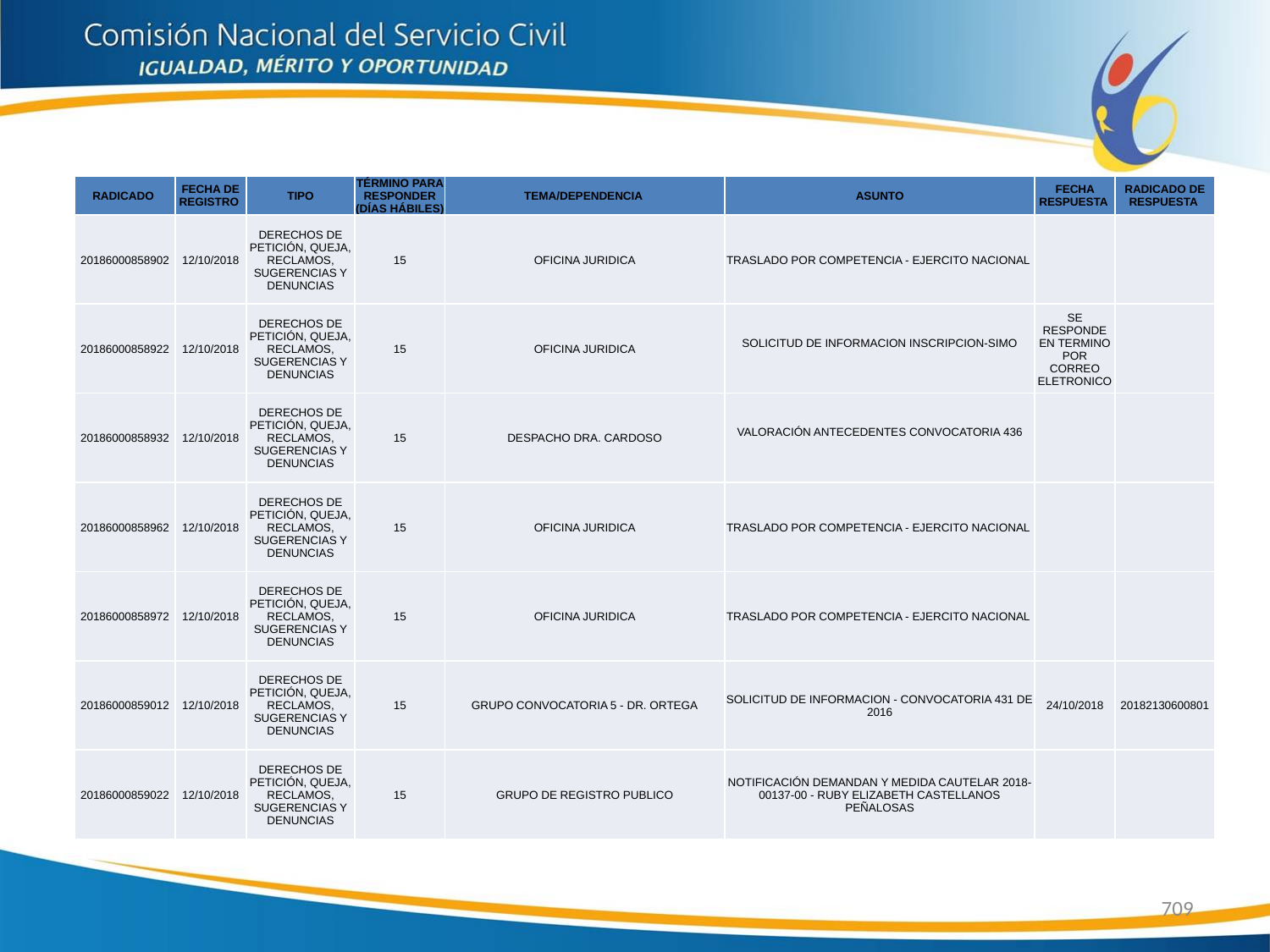

| RADICADO | FECHA DE REGISTRO | TIPO | TÉRMINO PARA RESPONDER (DÍAS HÁBILES) | TEMA/DEPENDENCIA | ASUNTO | FECHA RESPUESTA | RADICADO DE RESPUESTA |
| --- | --- | --- | --- | --- | --- | --- | --- |
| 20186000858902 | 12/10/2018 | DERECHOS DE PETICIÓN, QUEJA, RECLAMOS, SUGERENCIAS Y DENUNCIAS | 15 | OFICINA JURIDICA | TRASLADO POR COMPETENCIA - EJERCITO NACIONAL |  |  |
| 20186000858922 | 12/10/2018 | DERECHOS DE PETICIÓN, QUEJA, RECLAMOS, SUGERENCIAS Y DENUNCIAS | 15 | OFICINA JURIDICA | SOLICITUD DE INFORMACION INSCRIPCION-SIMO | SE RESPONDE EN TERMINO POR CORREO ELETRONICO |  |
| 20186000858932 | 12/10/2018 | DERECHOS DE PETICIÓN, QUEJA, RECLAMOS, SUGERENCIAS Y DENUNCIAS | 15 | DESPACHO DRA. CARDOSO | VALORACIÓN ANTECEDENTES CONVOCATORIA 436 |  |  |
| 20186000858962 | 12/10/2018 | DERECHOS DE PETICIÓN, QUEJA, RECLAMOS, SUGERENCIAS Y DENUNCIAS | 15 | OFICINA JURIDICA | TRASLADO POR COMPETENCIA - EJERCITO NACIONAL |  |  |
| 20186000858972 | 12/10/2018 | DERECHOS DE PETICIÓN, QUEJA, RECLAMOS, SUGERENCIAS Y DENUNCIAS | 15 | OFICINA JURIDICA | TRASLADO POR COMPETENCIA - EJERCITO NACIONAL |  |  |
| 20186000859012 | 12/10/2018 | DERECHOS DE PETICIÓN, QUEJA, RECLAMOS, SUGERENCIAS Y DENUNCIAS | 15 | GRUPO CONVOCATORIA 5 - DR. ORTEGA | SOLICITUD DE INFORMACION - CONVOCATORIA 431 DE 2016 | 24/10/2018 | 20182130600801 |
| 20186000859022 | 12/10/2018 | DERECHOS DE PETICIÓN, QUEJA, RECLAMOS, SUGERENCIAS Y DENUNCIAS | 15 | GRUPO DE REGISTRO PUBLICO | NOTIFICACIÓN DEMANDAN Y MEDIDA CAUTELAR 2018-00137-00 - RUBY ELIZABETH CASTELLANOS PEÑALOSAS |  |  |
709